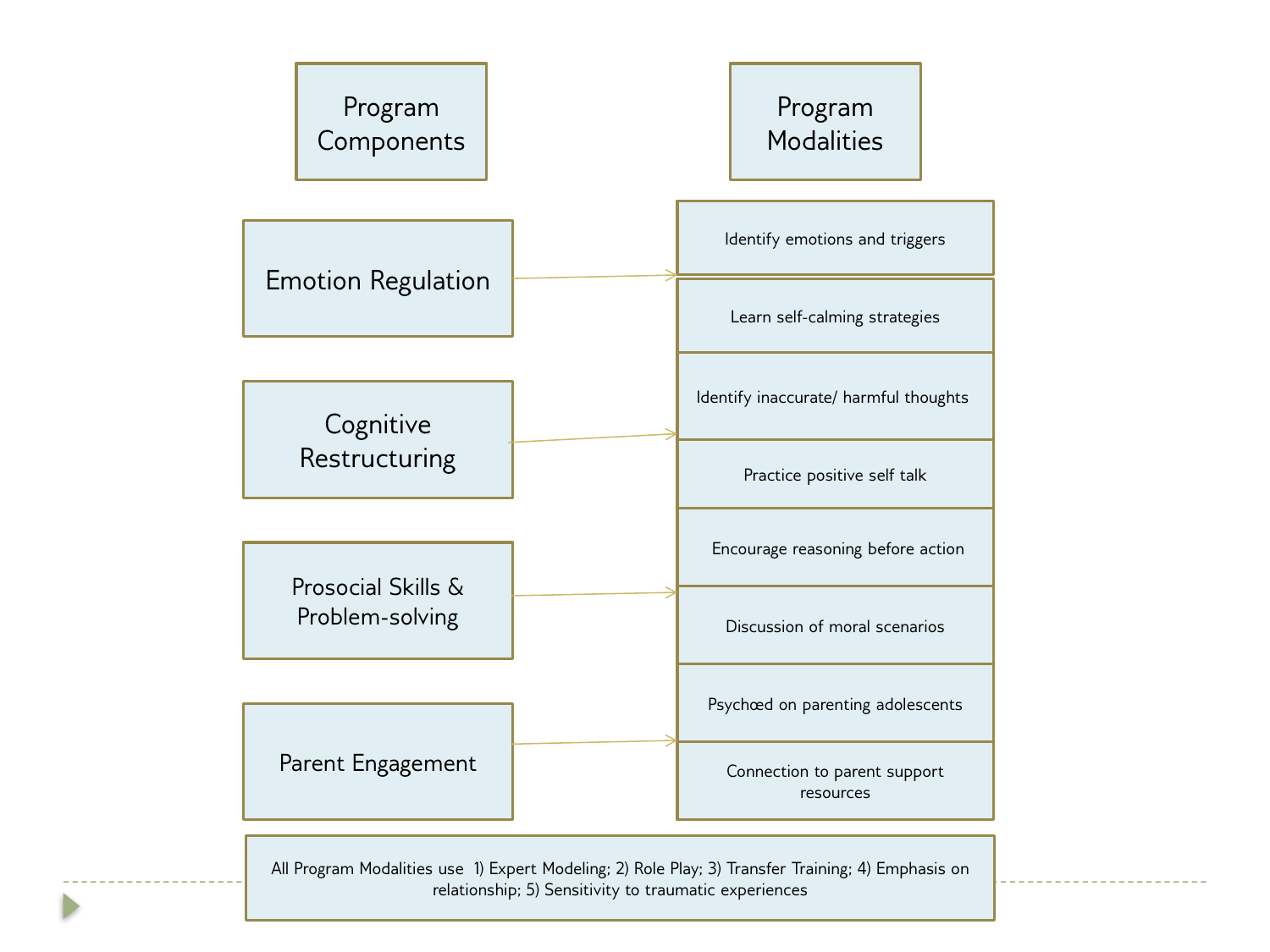

Program Components
Program Modalities
Identify emotions and triggers
Learn self-calming strategies
Identify inaccurate/ harmful thoughts
Practice positive self talk
 Encourage reasoning before action
Discussion of moral scenarios
Psychoed on parenting adolescents
Connection to parent support resources
Emotion Regulation
Cognitive Restructuring
Prosocial Skills & Problem-solving
Parent Engagement
All Program Modalities use  1) Expert Modeling; 2) Role Play; 3) Transfer Training; 4) Emphasis on relationship; 5) Sensitivity to traumatic experiences